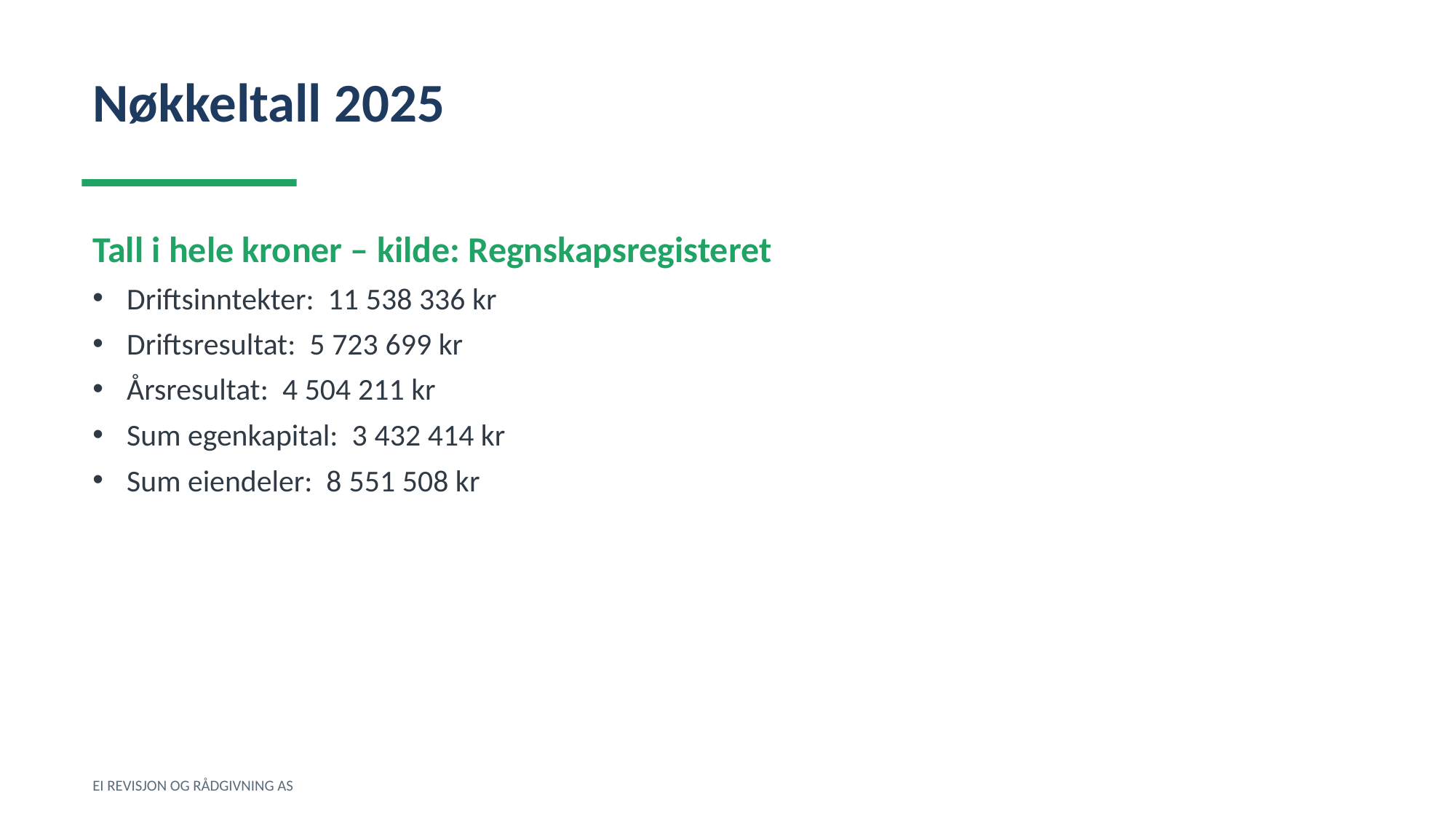

Nøkkeltall 2025

Tall i hele kroner – kilde: Regnskapsregisteret
Driftsinntekter:  11 538 336 kr
Driftsresultat:  5 723 699 kr
Årsresultat:  4 504 211 kr
Sum egenkapital:  3 432 414 kr
Sum eiendeler:  8 551 508 kr
EI REVISJON OG RÅDGIVNING AS